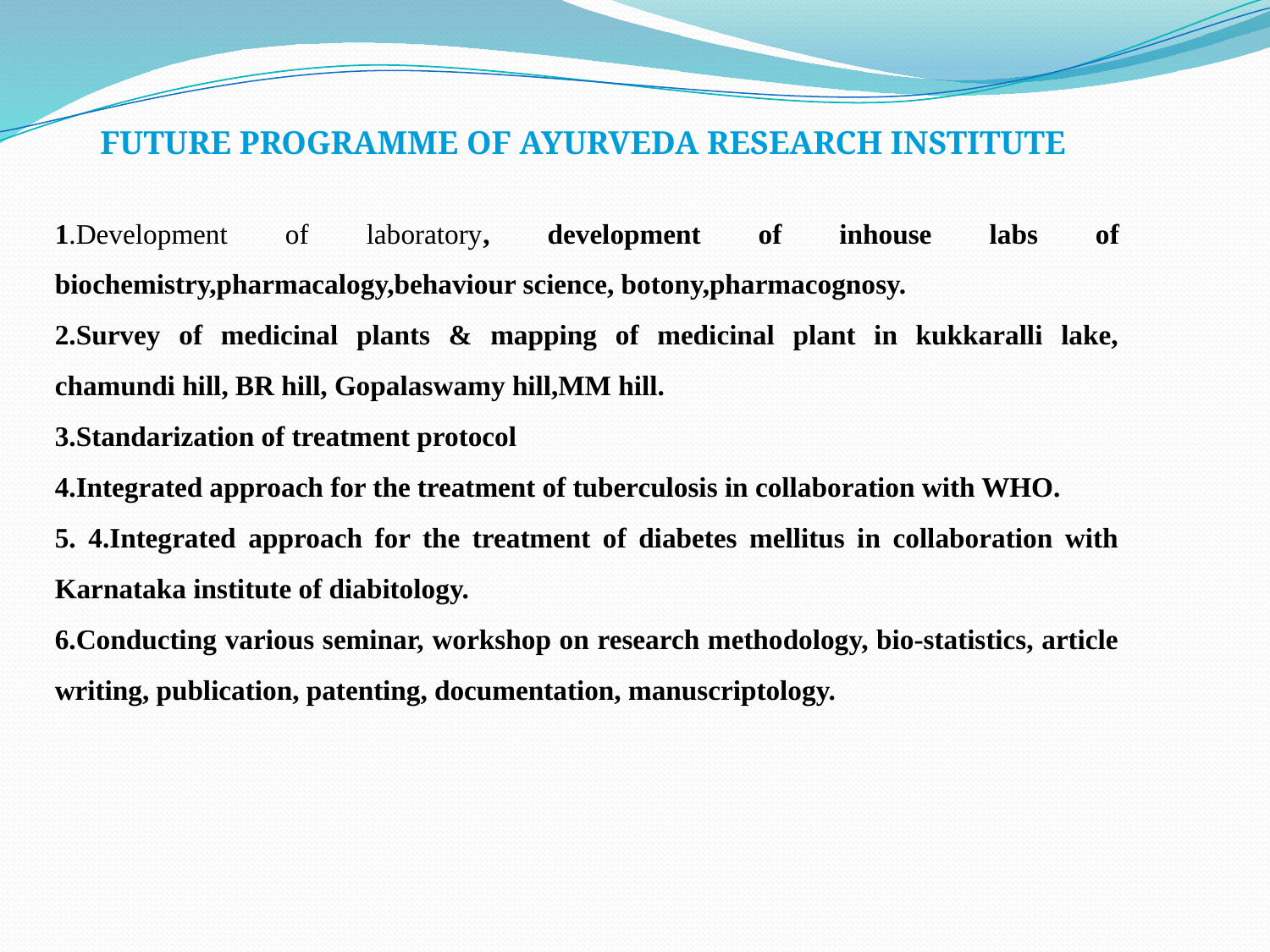

FUTURE PROGRAMME OF AYURVEDA RESEARCH INSTITUTE

1.Development of laboratory, development of inhouse labs of biochemistry,pharmacalogy,behaviour science, botony,pharmacognosy.
2.Survey of medicinal plants & mapping of medicinal plant in kukkaralli lake, chamundi hill, BR hill, Gopalaswamy hill,MM hill.
3.Standarization of treatment protocol
4.Integrated approach for the treatment of tuberculosis in collaboration with WHO.
5. 4.Integrated approach for the treatment of diabetes mellitus in collaboration with Karnataka institute of diabitology.
6.Conducting various seminar, workshop on research methodology, bio-statistics, article writing, publication, patenting, documentation, manuscriptology.